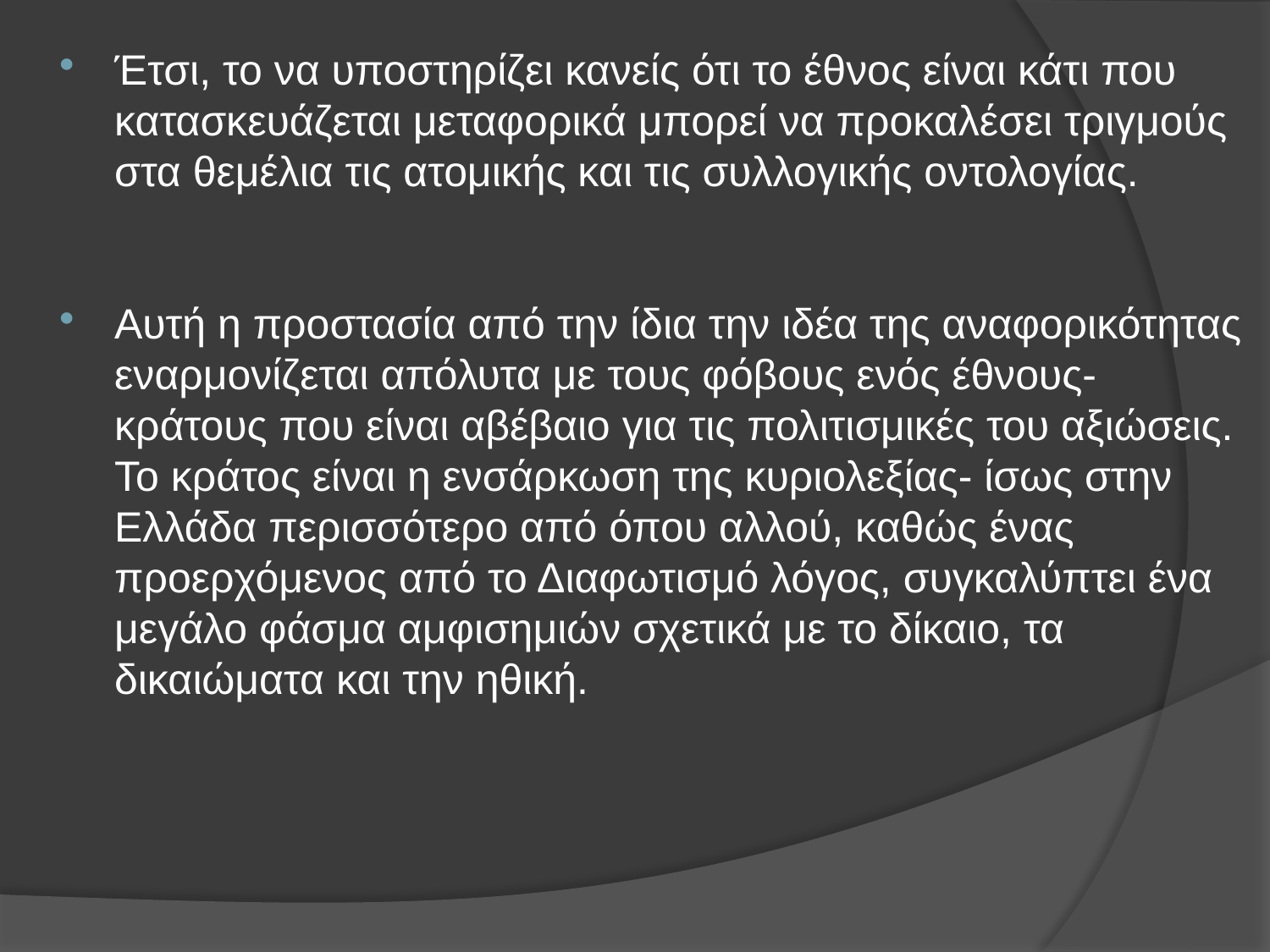

Έτσι, το να υποστηρίζει κανείς ότι το έθνος είναι κάτι που κατασκευάζεται μεταφορικά μπορεί να προκαλέσει τριγμούς στα θεμέλια τις ατομικής και τις συλλογικής οντολογίας.

Αυτή η προστασία από την ίδια την ιδέα της αναφορικότητας εναρμονίζεται απόλυτα με τους φόβους ενός έθνους- κράτους που είναι αβέβαιο για τις πολιτισμικές του αξιώσεις. Το κράτος είναι η ενσάρκωση της κυριολεξίας- ίσως στην Ελλάδα περισσότερο από όπου αλλού, καθώς ένας προερχόμενος από το Διαφωτισμό λόγος, συγκαλύπτει ένα μεγάλο φάσμα αμφισημιών σχετικά με το δίκαιο, τα δικαιώματα και την ηθική.